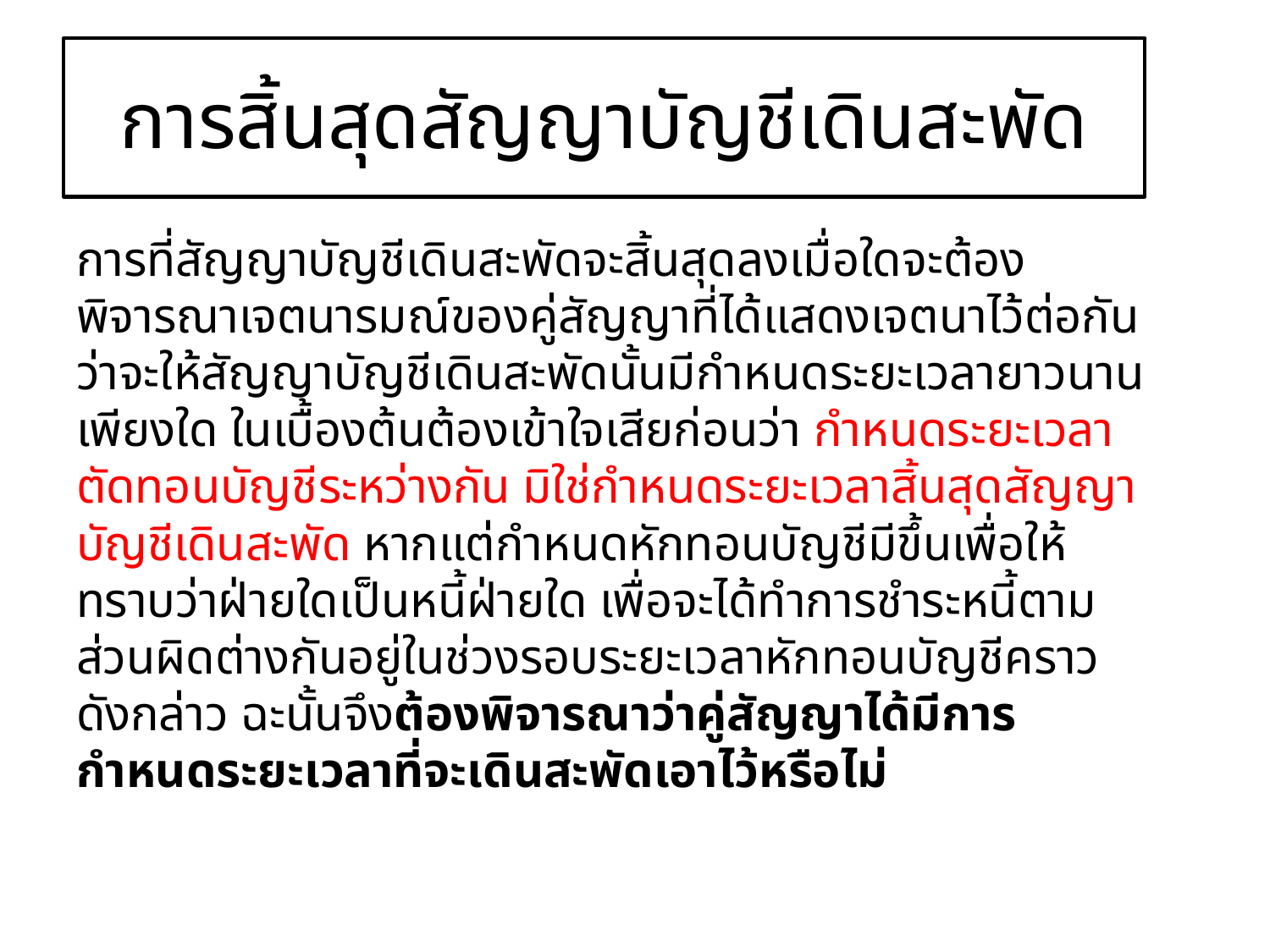

# การสิ้นสุดสัญญาบัญชีเดินสะพัด
การที่สัญญาบัญชีเดินสะพัดจะสิ้นสุดลงเมื่อใดจะต้องพิจารณาเจตนารมณ์ของคู่สัญญาที่ได้แสดงเจตนาไว้ต่อกันว่าจะให้สัญญาบัญชีเดินสะพัดนั้นมีกำหนดระยะเวลายาวนานเพียงใด ในเบื้องต้นต้องเข้าใจเสียก่อนว่า กำหนดระยะเวลาตัดทอนบัญชีระหว่างกัน มิใช่กำหนดระยะเวลาสิ้นสุดสัญญาบัญชีเดินสะพัด หากแต่กำหนดหักทอนบัญชีมีขึ้นเพื่อให้ทราบว่าฝ่ายใดเป็นหนี้ฝ่ายใด เพื่อจะได้ทำการชำระหนี้ตามส่วนผิดต่างกันอยู่ในช่วงรอบระยะเวลาหักทอนบัญชีคราวดังกล่าว ฉะนั้นจึงต้องพิจารณาว่าคู่สัญญาได้มีการกำหนดระยะเวลาที่จะเดินสะพัดเอาไว้หรือไม่